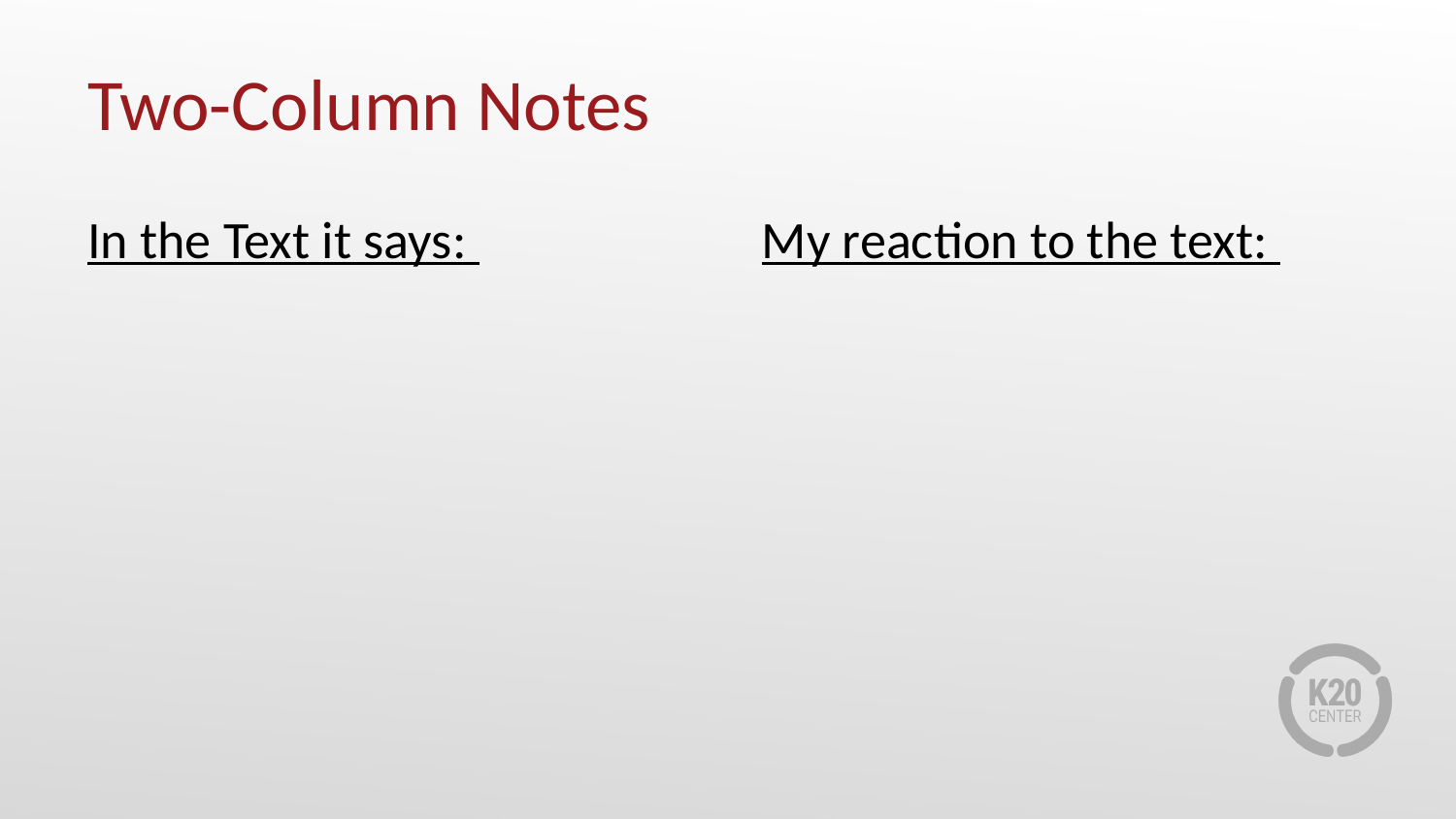

# Two-Column Notes
In the Text it says:
My reaction to the text: